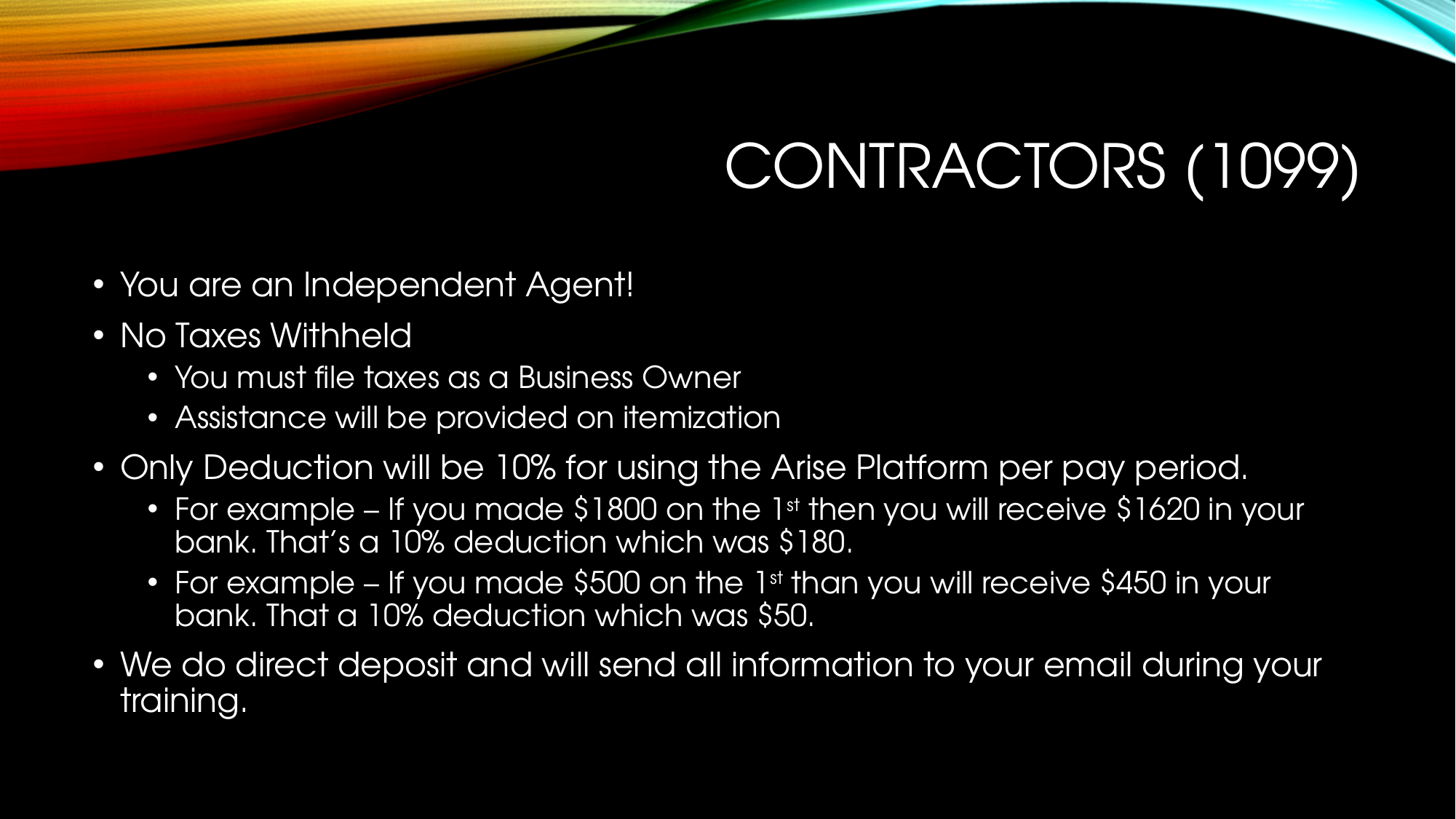

# Contractors (1099)
You are an Independent Agent!
No Taxes Withheld
You must file taxes as a Business Owner
Assistance will be provided on itemization
Only Deduction will be 10% for using the Arise Platform per pay period.
For example – If you made $1800 on the 1st then you will receive $1620 in your bank. That’s a 10% deduction which was $180.
For example – If you made $500 on the 1st than you will receive $450 in your bank. That a 10% deduction which was $50.
We do direct deposit and will send all information to your email during your training.